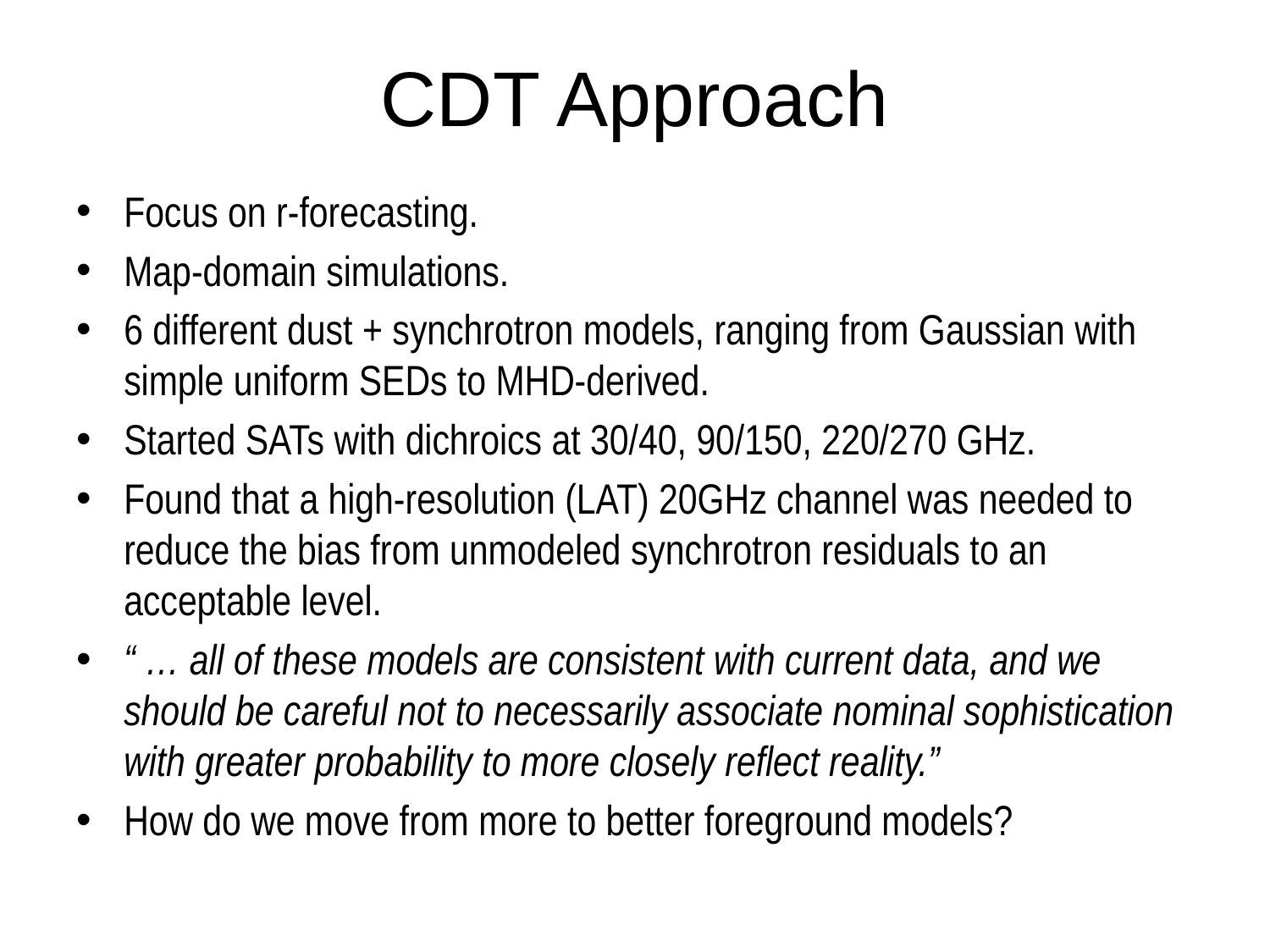

# CDT Approach
Focus on r-forecasting.
Map-domain simulations.
6 different dust + synchrotron models, ranging from Gaussian with simple uniform SEDs to MHD-derived.
Started SATs with dichroics at 30/40, 90/150, 220/270 GHz.
Found that a high-resolution (LAT) 20GHz channel was needed to reduce the bias from unmodeled synchrotron residuals to an acceptable level.
“ … all of these models are consistent with current data, and we should be careful not to necessarily associate nominal sophistication with greater probability to more closely reflect reality.”
How do we move from more to better foreground models?